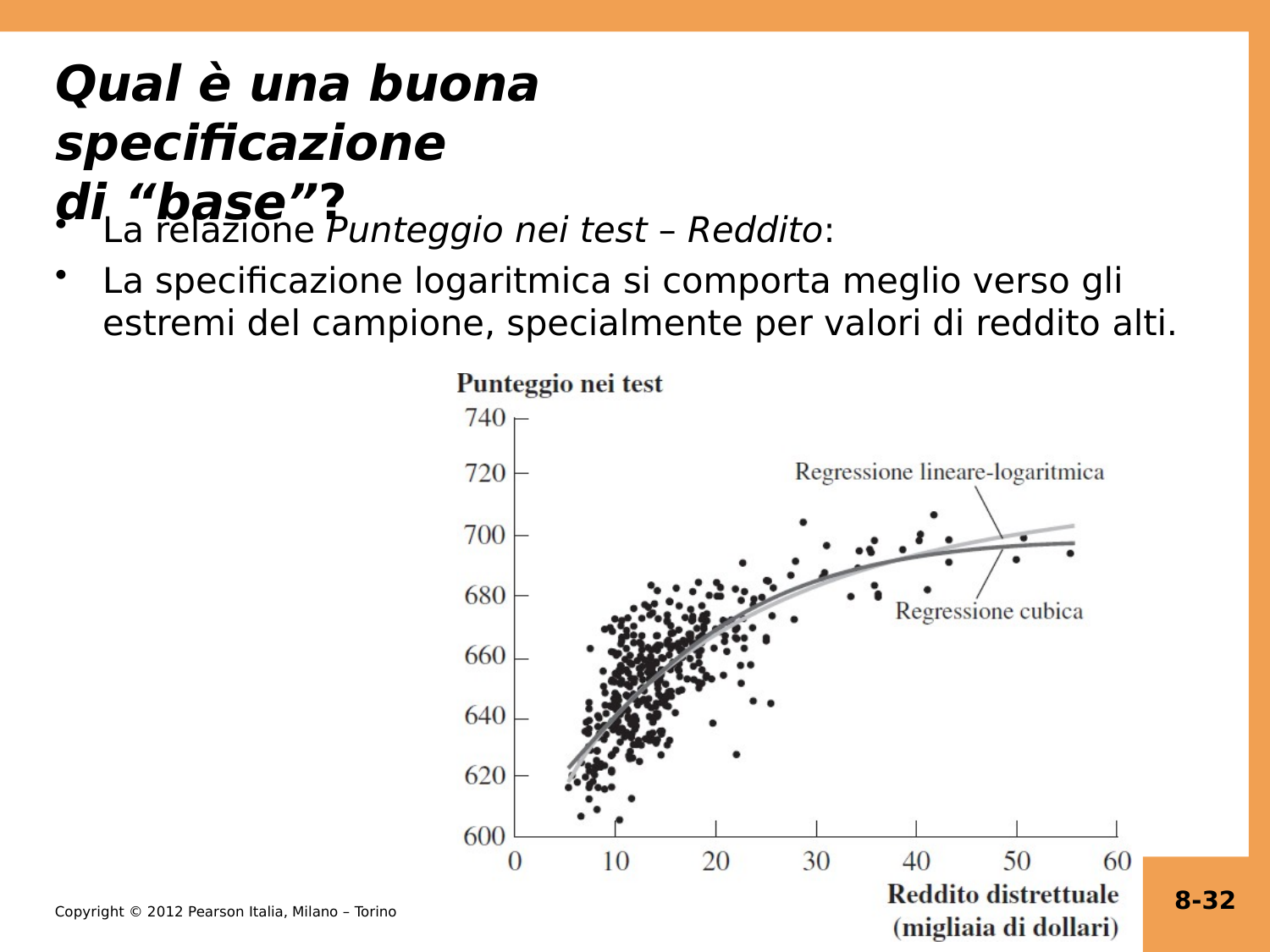

# Qual è una buona specificazione
di “base”?
La relazione Punteggio nei test – Reddito:
La specificazione logaritmica si comporta meglio verso gli  estremi del campione, specialmente per valori di reddito alti.

8-32
Copyright © 2012 Pearson Italia, Milano – Torino